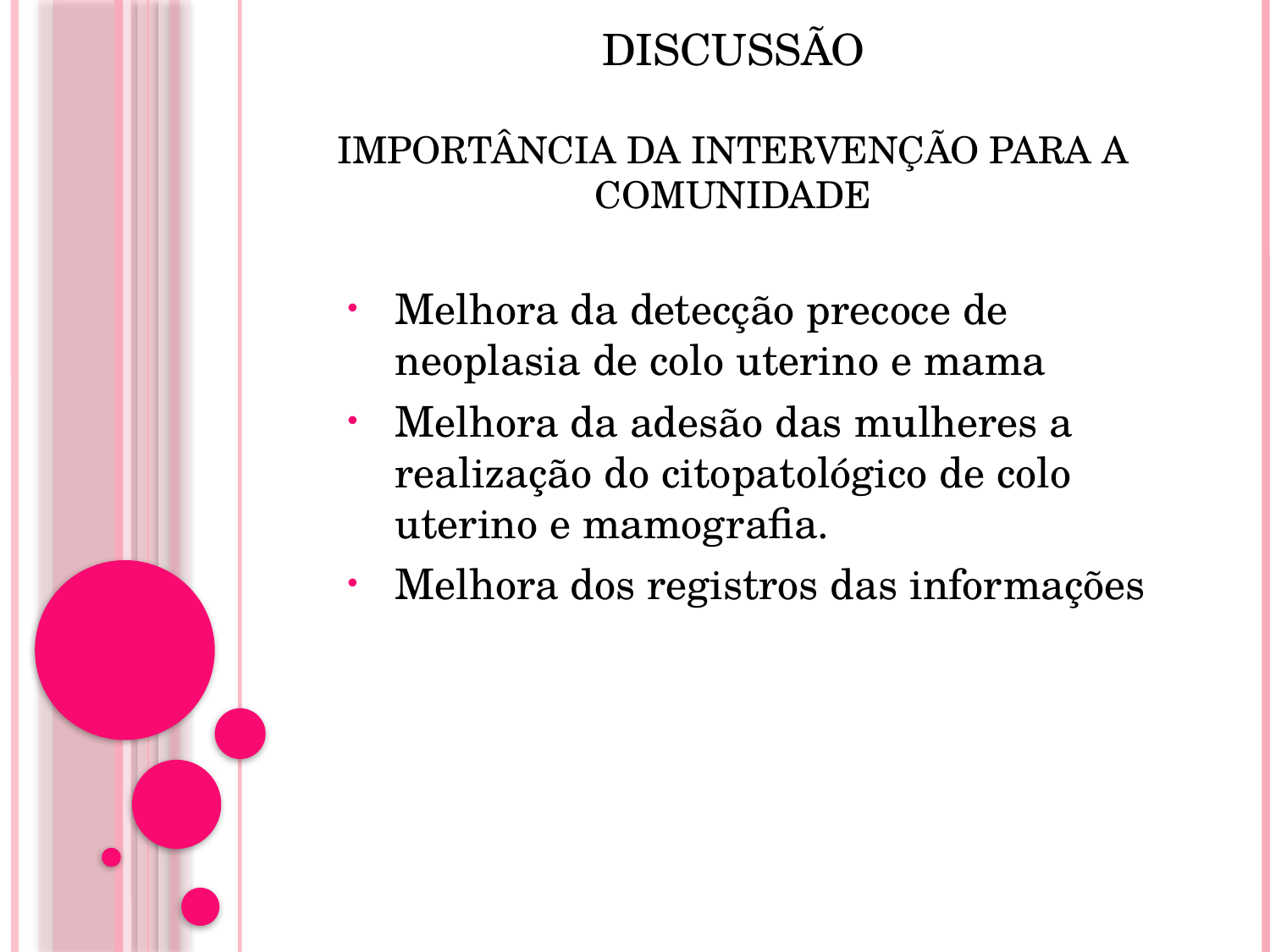

Discussão
Importância da intervenção para a comunidade
Melhora da detecção precoce de neoplasia de colo uterino e mama
Melhora da adesão das mulheres a realização do citopatológico de colo uterino e mamografia.
Melhora dos registros das informações